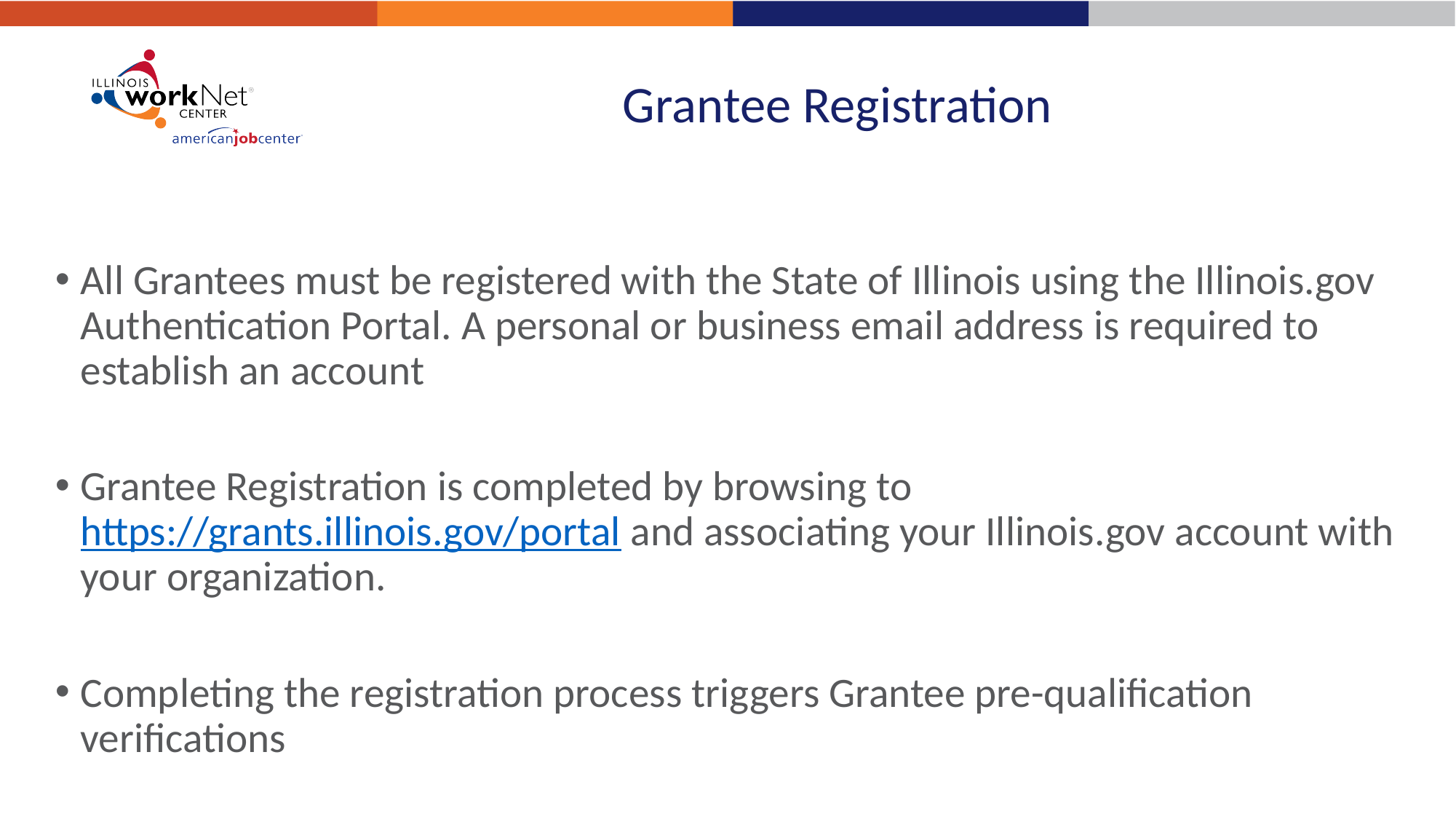

# Grantee Registration
All Grantees must be registered with the State of Illinois using the Illinois.gov Authentication Portal. A personal or business email address is required to establish an account

Grantee Registration is completed by browsing to https://grants.illinois.gov/portal and associating your Illinois.gov account with your organization.

Completing the registration process triggers Grantee pre-qualification verifications